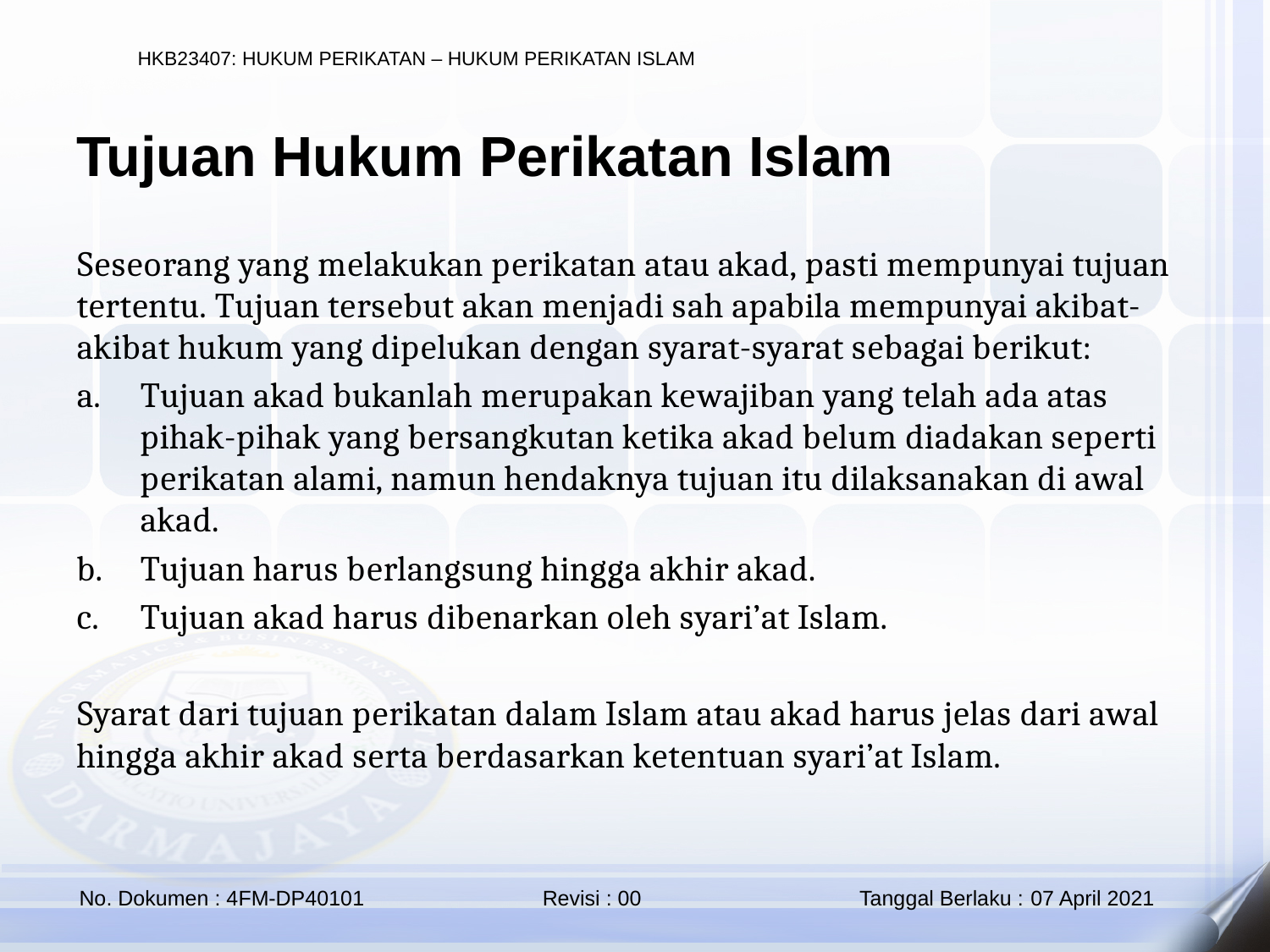

Tujuan Hukum Perikatan Islam
Seseorang yang melakukan perikatan atau akad, pasti mempunyai tujuan tertentu. Tujuan tersebut akan menjadi sah apabila mempunyai akibat-akibat hukum yang dipelukan dengan syarat-syarat sebagai berikut:
Tujuan akad bukanlah merupakan kewajiban yang telah ada atas pihak-pihak yang bersangkutan ketika akad belum diadakan seperti perikatan alami, namun hendaknya tujuan itu dilaksanakan di awal akad.
Tujuan harus berlangsung hingga akhir akad.
Tujuan akad harus dibenarkan oleh syari’at Islam.

Syarat dari tujuan perikatan dalam Islam atau akad harus jelas dari awal hingga akhir akad serta berdasarkan ketentuan syari’at Islam.